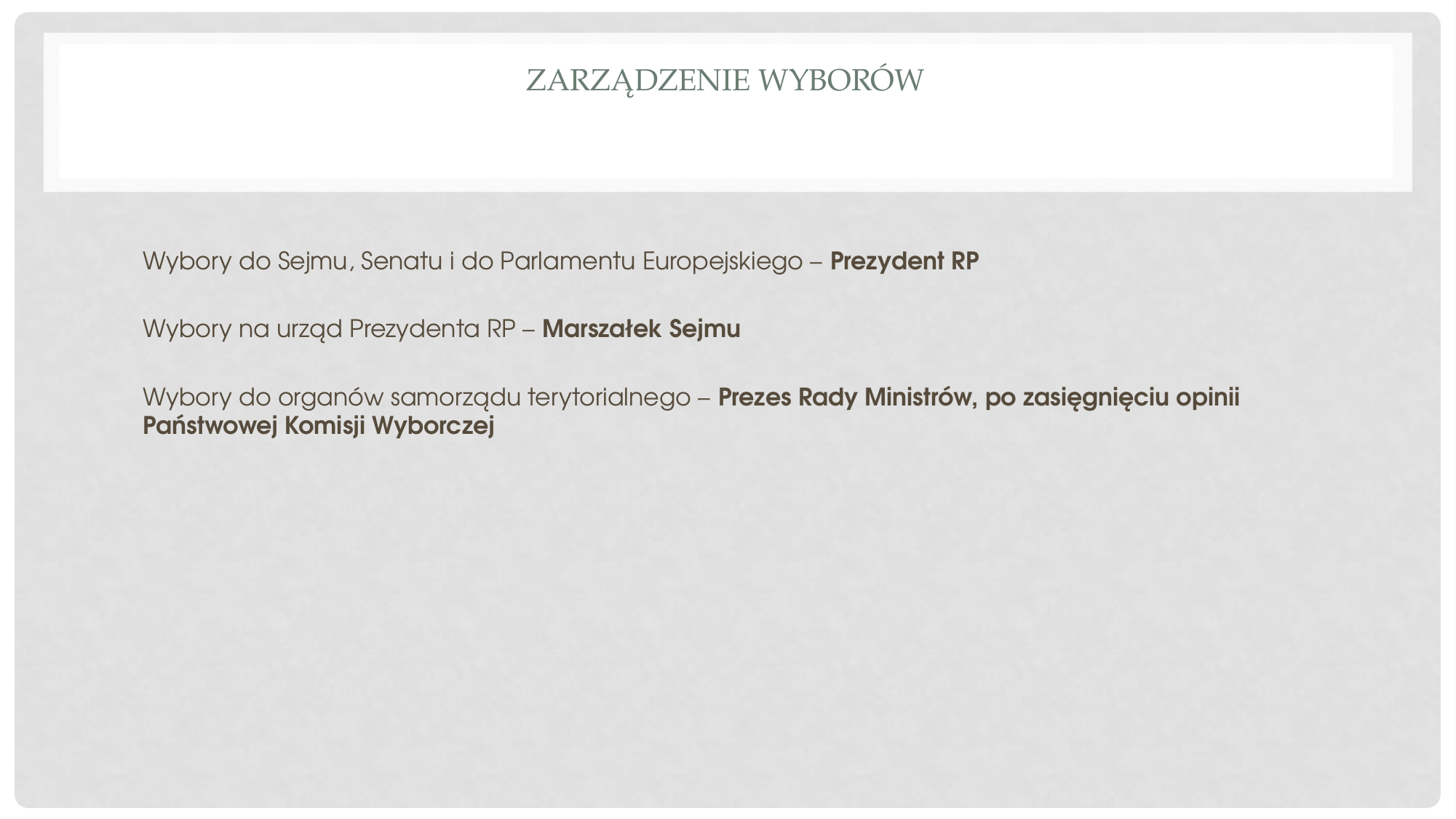

# Zarządzenie wyborów

Wybory do Sejmu, Senatu i do Parlamentu Europejskiego – Prezydent RP

Wybory na urząd Prezydenta RP – Marszałek Sejmu

Wybory do organów samorządu terytorialnego – Prezes Rady Ministrów, po zasięgnięciu opinii Państwowej Komisji Wyborczej